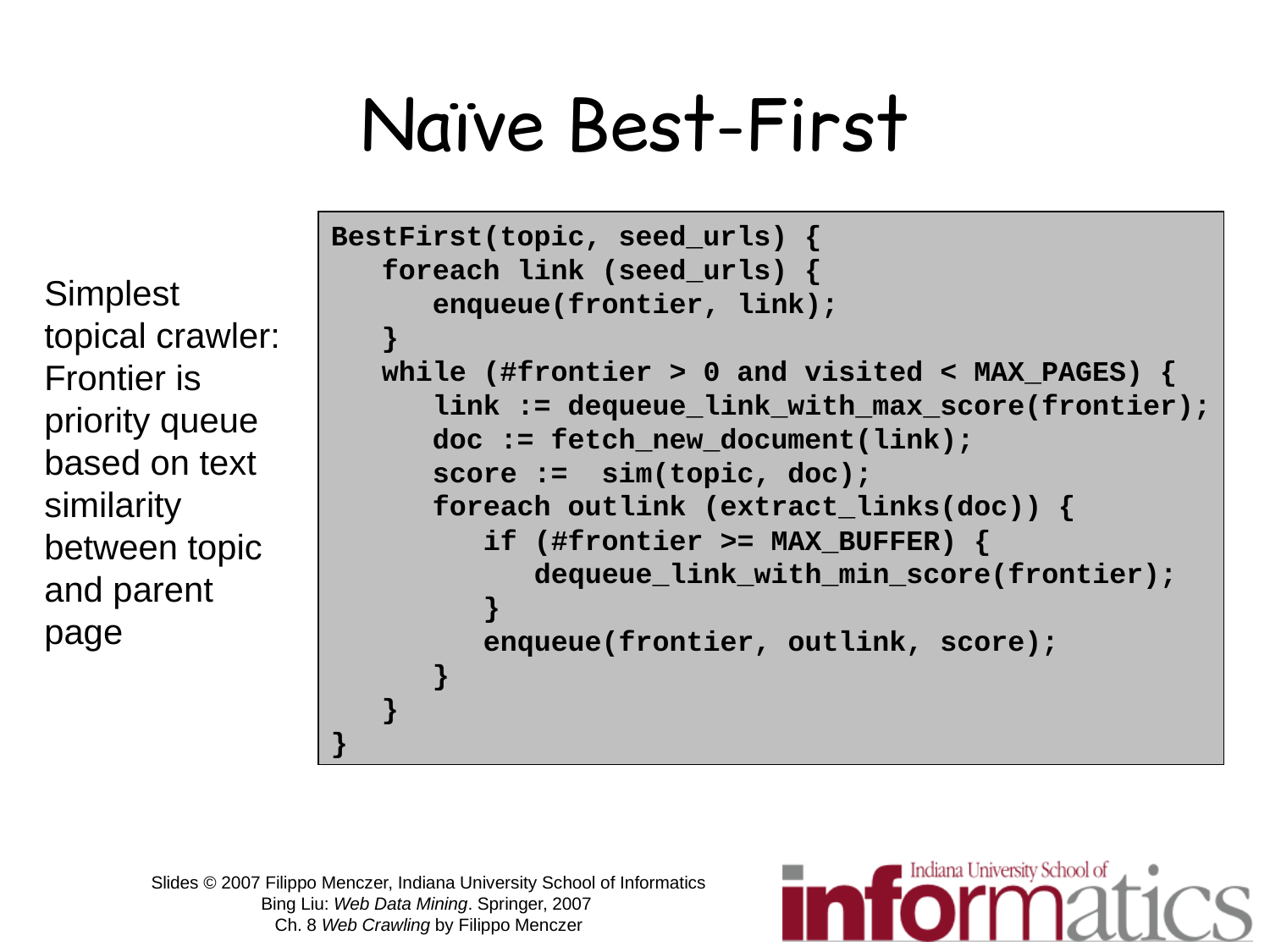

# Naïve Best-First
BestFirst(topic, seed_urls) {
   foreach link (seed_urls) {
      enqueue(frontier, link);
   }
   while (#frontier > 0 and visited < MAX_PAGES) {
      link := dequeue_link_with_max_score(frontier);
      doc := fetch_new_document(link);
      score :=  sim(topic, doc);
      foreach outlink (extract_links(doc)) {
         if (#frontier >= MAX_BUFFER) {
            dequeue_link_with_min_score(frontier);
         }
         enqueue(frontier, outlink, score);
      }
   }
}
Simplest topical crawler: Frontier is priority queue based on text similarity between topic and parent page